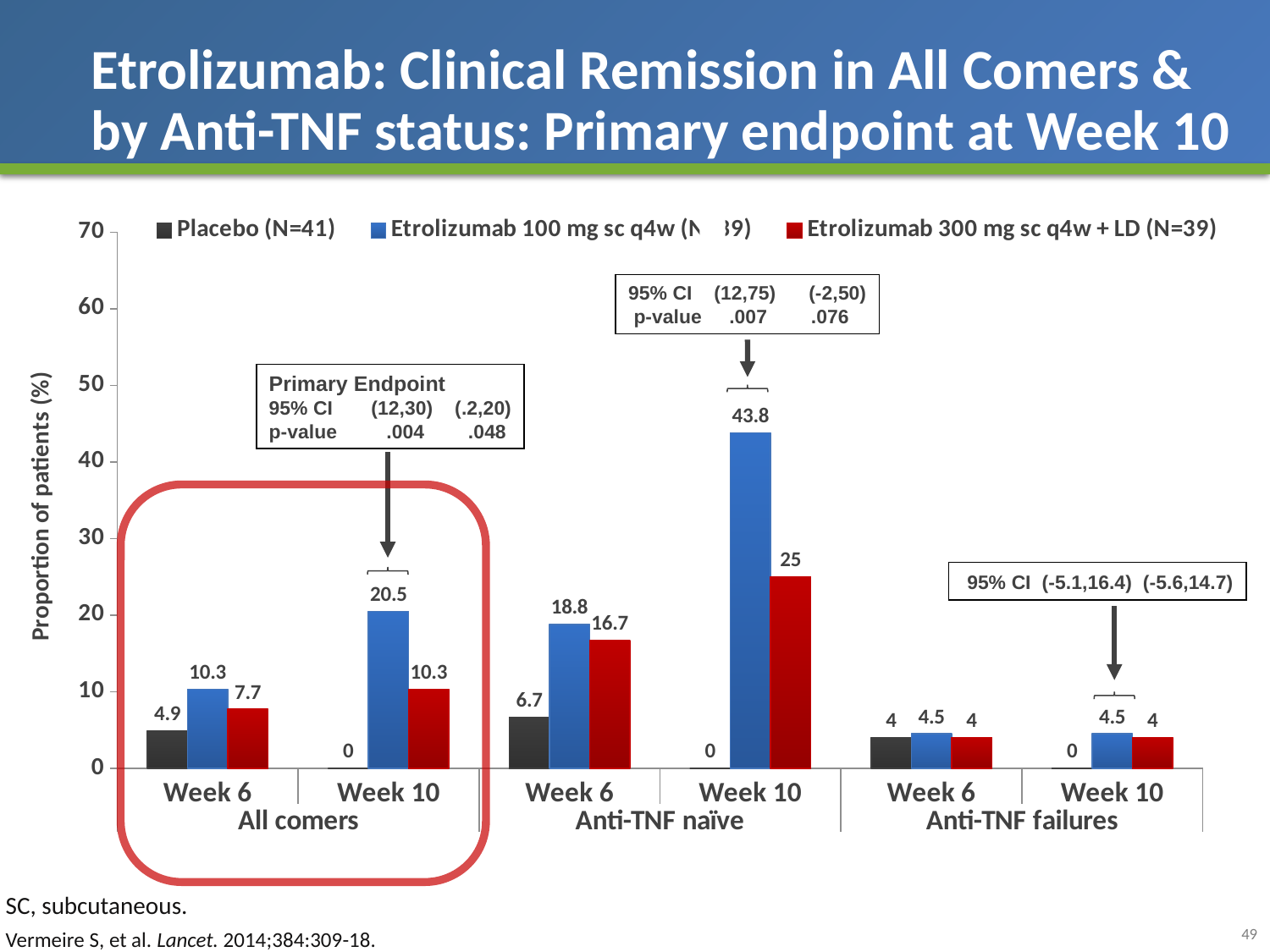

# Etrolizumab: Clinical Remission in All Comers & by Anti-TNF status: Primary endpoint at Week 10

### Chart

| Category | Placebo (N=41) | Etrolizumab 100 mg sc q4w (N=39) | Etrolizumab 300 mg sc q4w + LD (N=39) |
|---|---|---|---|
| Week 6 | 4.9 | 10.3 | 7.7 |
| Week 10 | 0.0 | 20.5 | 10.3 |
| Week 6 | 6.7 | 18.8 | 16.7 |
| Week 10 | 0.0 | 43.8 | 25.0 |
| Week 6 | 4.0 | 4.5 | 4.0 |
| Week 10 | 0.0 | 4.5 | 4.0 |
95% CI    (12,75)      (-2,50)
 p-value     .007        .076

Primary Endpoint
95% CI       (12,30)    (.2,20)
p-value         .004        .048

 95% CI  (-5.1,16.4)  (-5.6,14.7)

SC, subcutaneous.

Vermeire S, et al. Lancet. 2014;384:309-18.